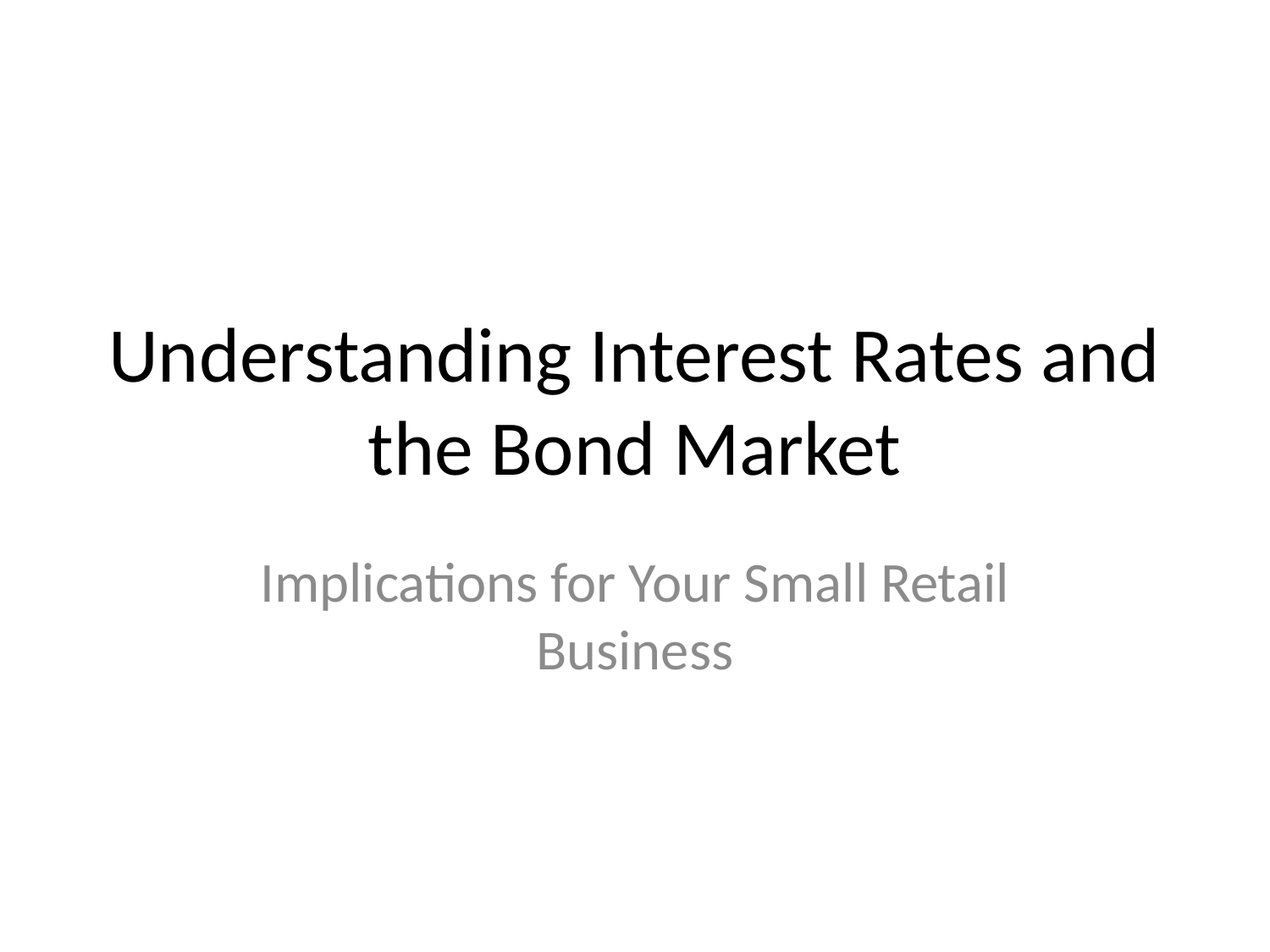

# Understanding Interest Rates and the Bond Market
Implications for Your Small Retail Business